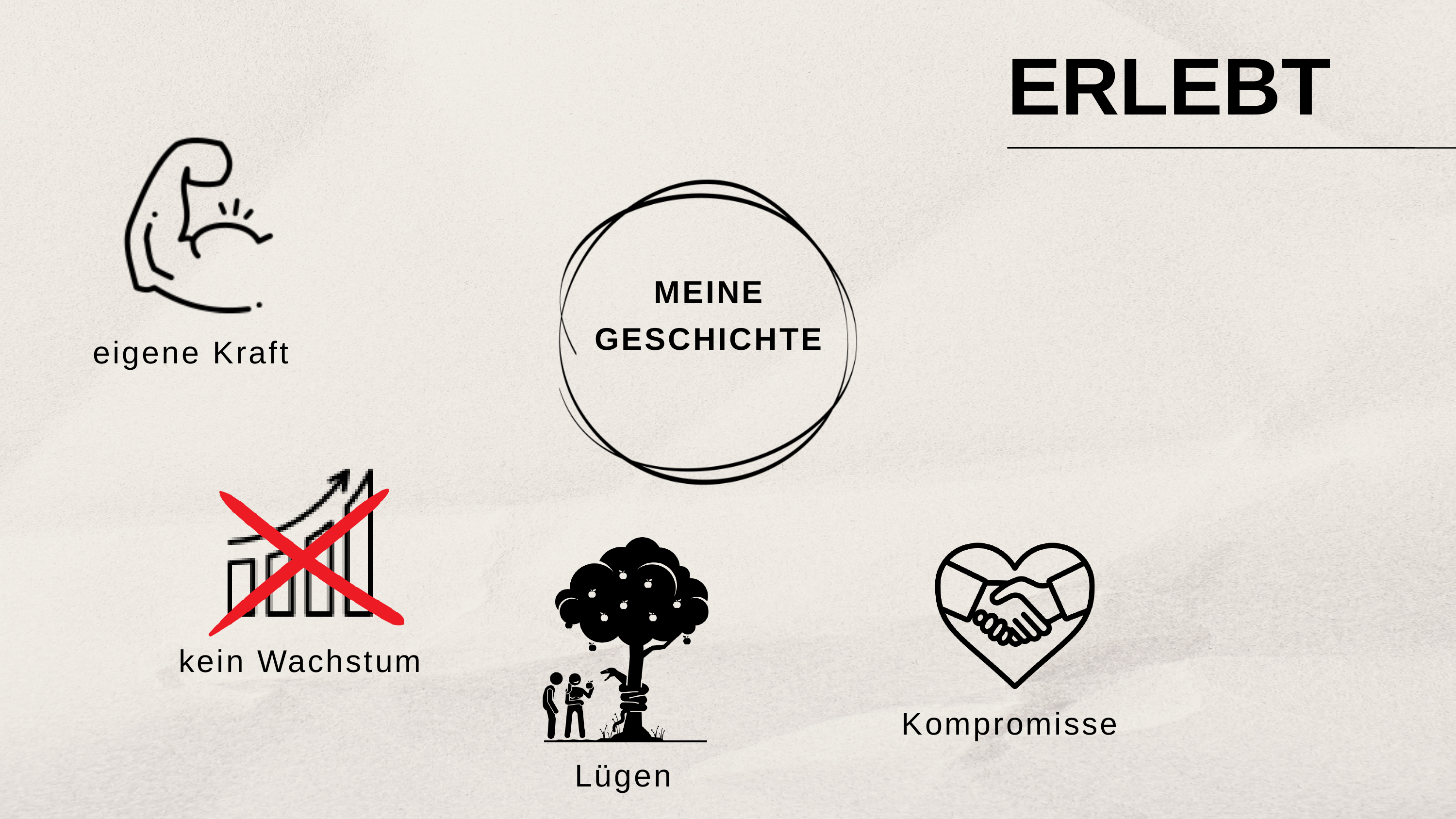

ERLEBT

MEINE
GESCHICHTE
eigene Kraft

kein Wachstum

Kompromisse
Lügen